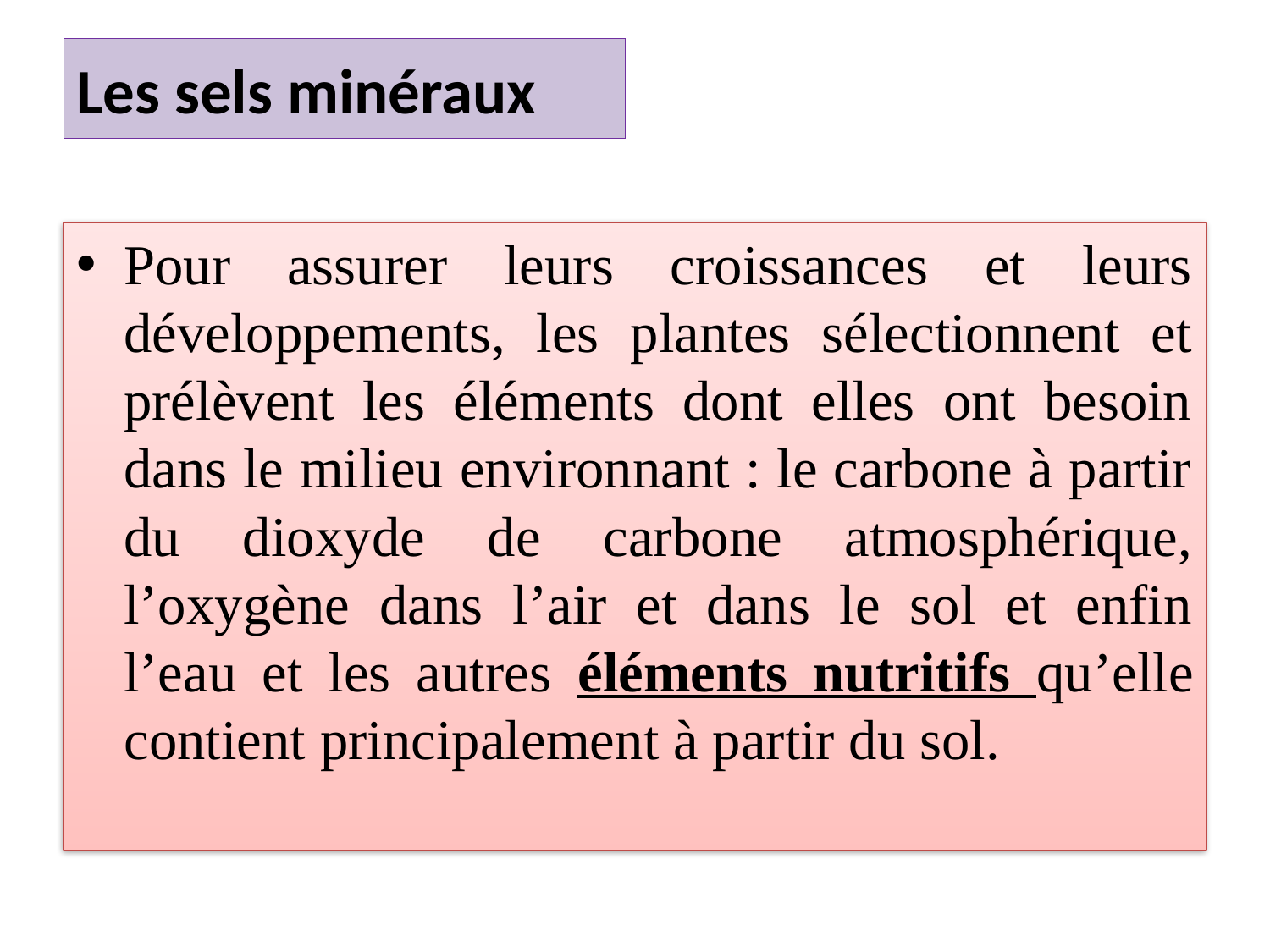

# Les sels minéraux
Pour assurer leurs croissances et leurs développements, les plantes sélectionnent et prélèvent les éléments dont elles ont besoin dans le milieu environnant : le carbone à partir du dioxyde de carbone atmosphérique, l’oxygène dans l’air et dans le sol et enfin l’eau et les autres éléments nutritifs qu’elle contient principalement à partir du sol.